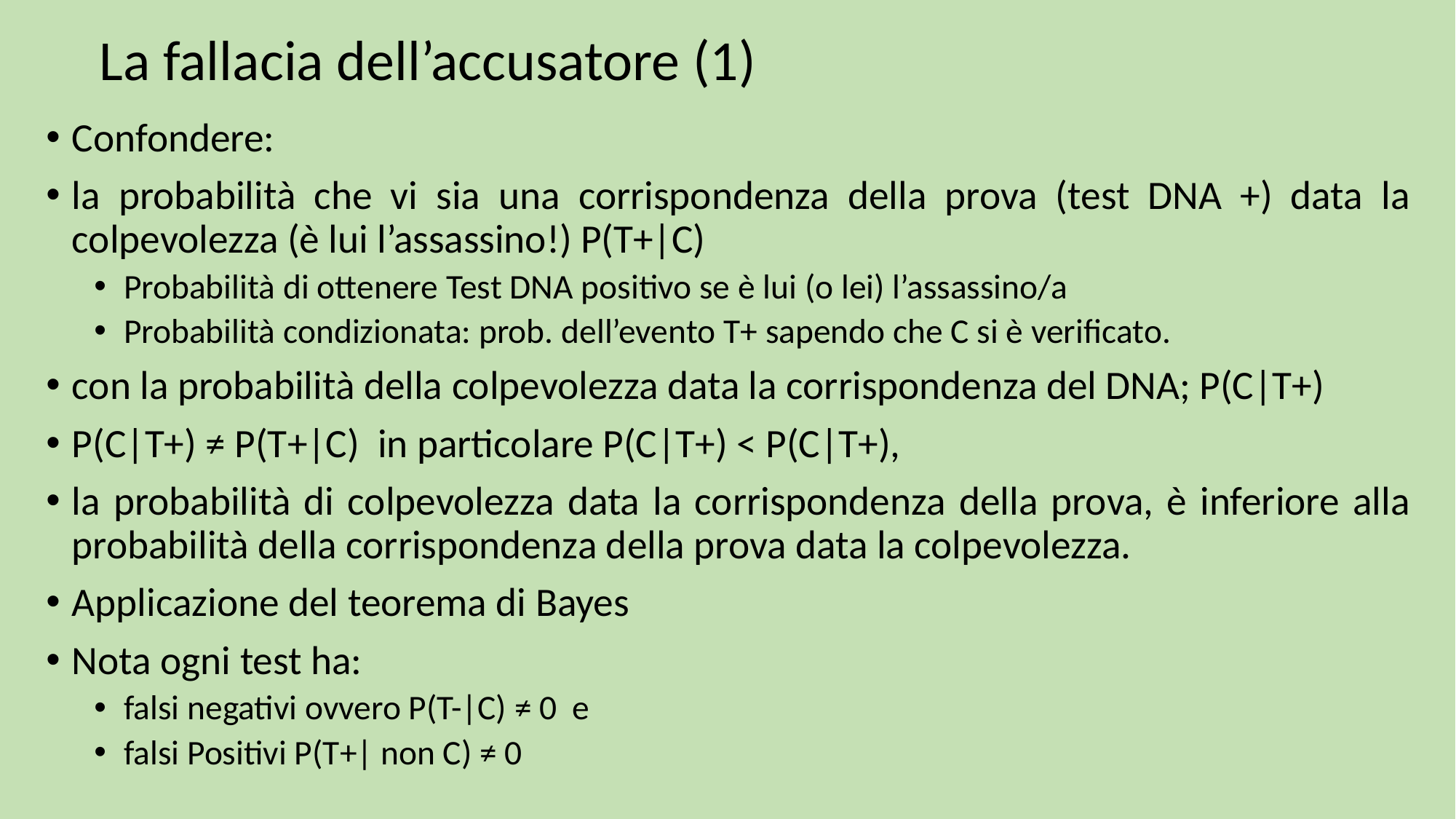

# La fallacia dell’accusatore (1)
Confondere:
la probabilità che vi sia una corrispondenza della prova (test DNA +) data la colpevolezza (è lui l’assassino!) P(T+|C)
Probabilità di ottenere Test DNA positivo se è lui (o lei) l’assassino/a
Probabilità condizionata: prob. dell’evento T+ sapendo che C si è verificato.
con la probabilità della colpevolezza data la corrispondenza del DNA; P(C|T+)
P(C|T+) ≠ P(T+|C)  in particolare P(C|T+) < P(C|T+),
la probabilità di colpevolezza data la corrispondenza della prova, è inferiore alla probabilità della corrispondenza della prova data la colpevolezza.
Applicazione del teorema di Bayes
Nota ogni test ha:
falsi negativi ovvero P(T-|C) ≠ 0  e
falsi Positivi P(T+| non C) ≠ 0